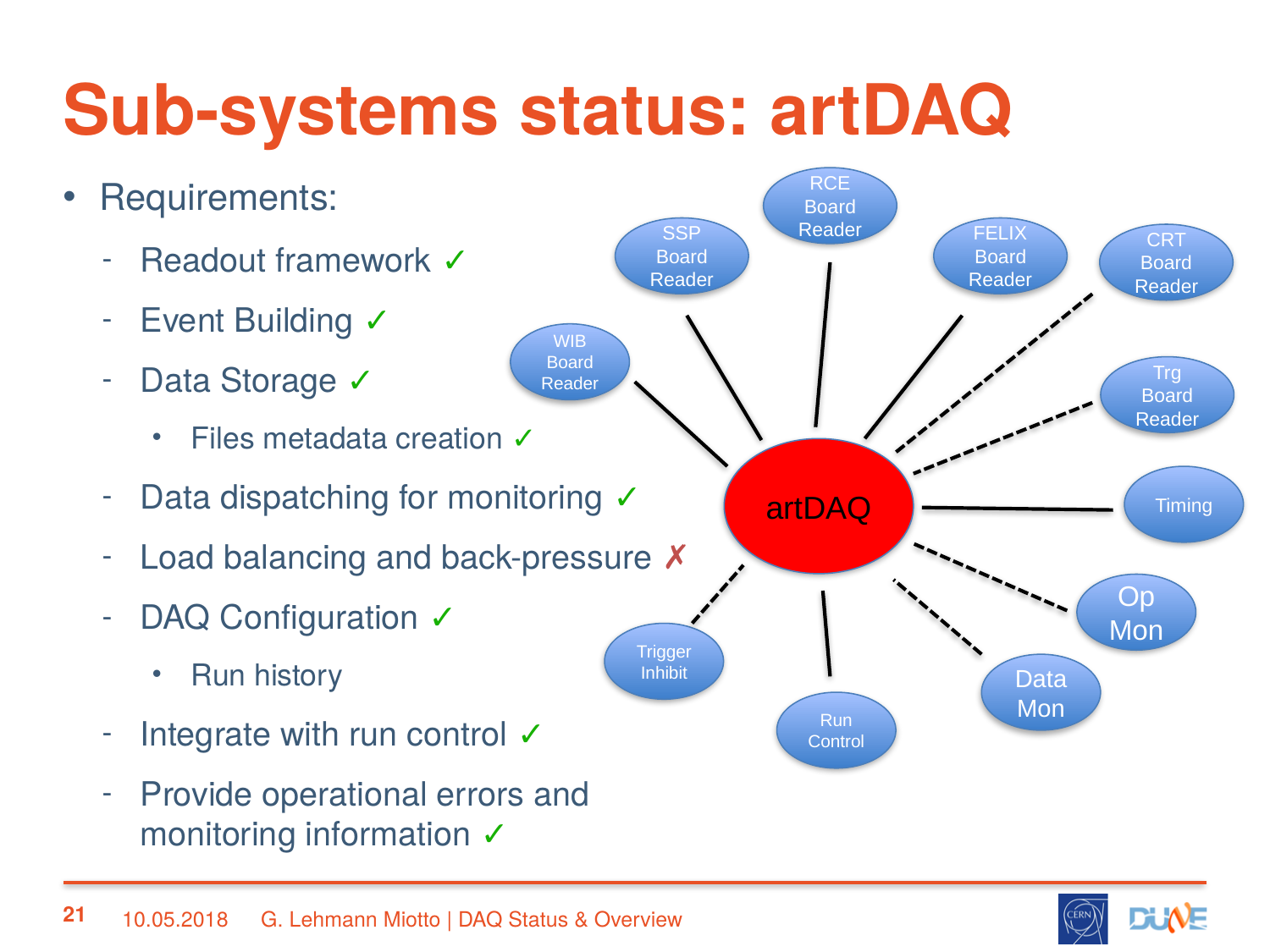

# Sub-systems status: artDAQ
Requirements:
Readout framework ✓
Event Building ✓
Data Storage ✓
Files metadata creation ✓
Data dispatching for monitoring ✓
Load balancing and back-pressure ✗
DAQ Configuration ✓
Run history
Integrate with run control ✓
Provide operational errors and monitoring information ✓
RCE Board Reader
SSP Board Reader
FELIX Board Reader
CRT Board Reader
WIB Board Reader
Trg Board Reader
artDAQ
Timing
Op Mon
TriggerInhibit
Data Mon
Run Control
21
10.05.2018
G. Lehmann Miotto | DAQ Status & Overview